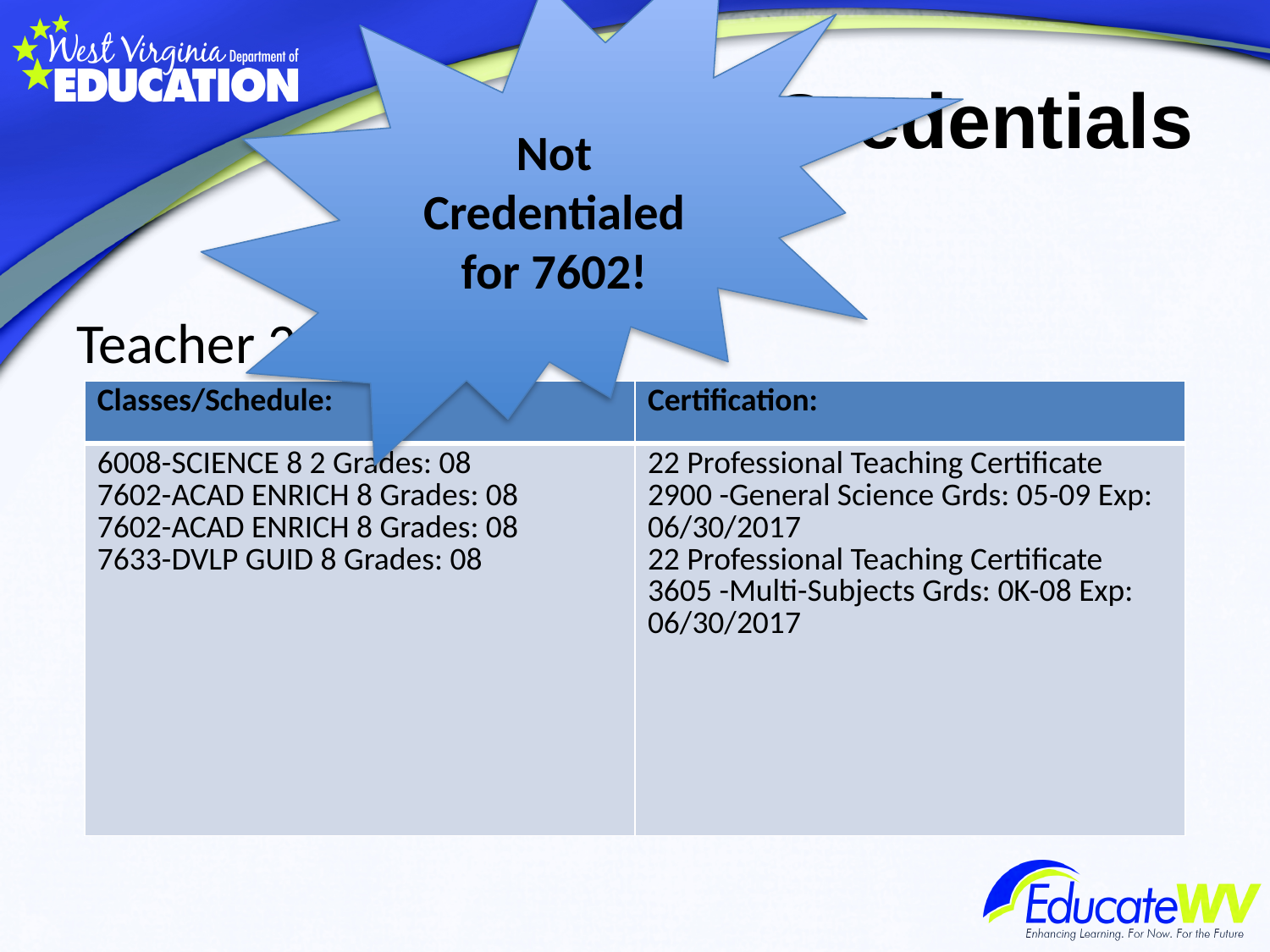

Not Credentialed for 7602!
# Credentials

Teacher 2:

| Classes/Schedule: | Certification: |
| --- | --- |
| 6008-SCIENCE 8 2 Grades: 08 7602-ACAD ENRICH 8 Grades: 08 7602-ACAD ENRICH 8 Grades: 08 7633-DVLP GUID 8 Grades: 08 | 22 Professional Teaching Certificate 2900 -General Science Grds: 05-09 Exp: 06/30/2017 22 Professional Teaching Certificate 3605 -Multi-Subjects Grds: 0K-08 Exp: 06/30/2017 |